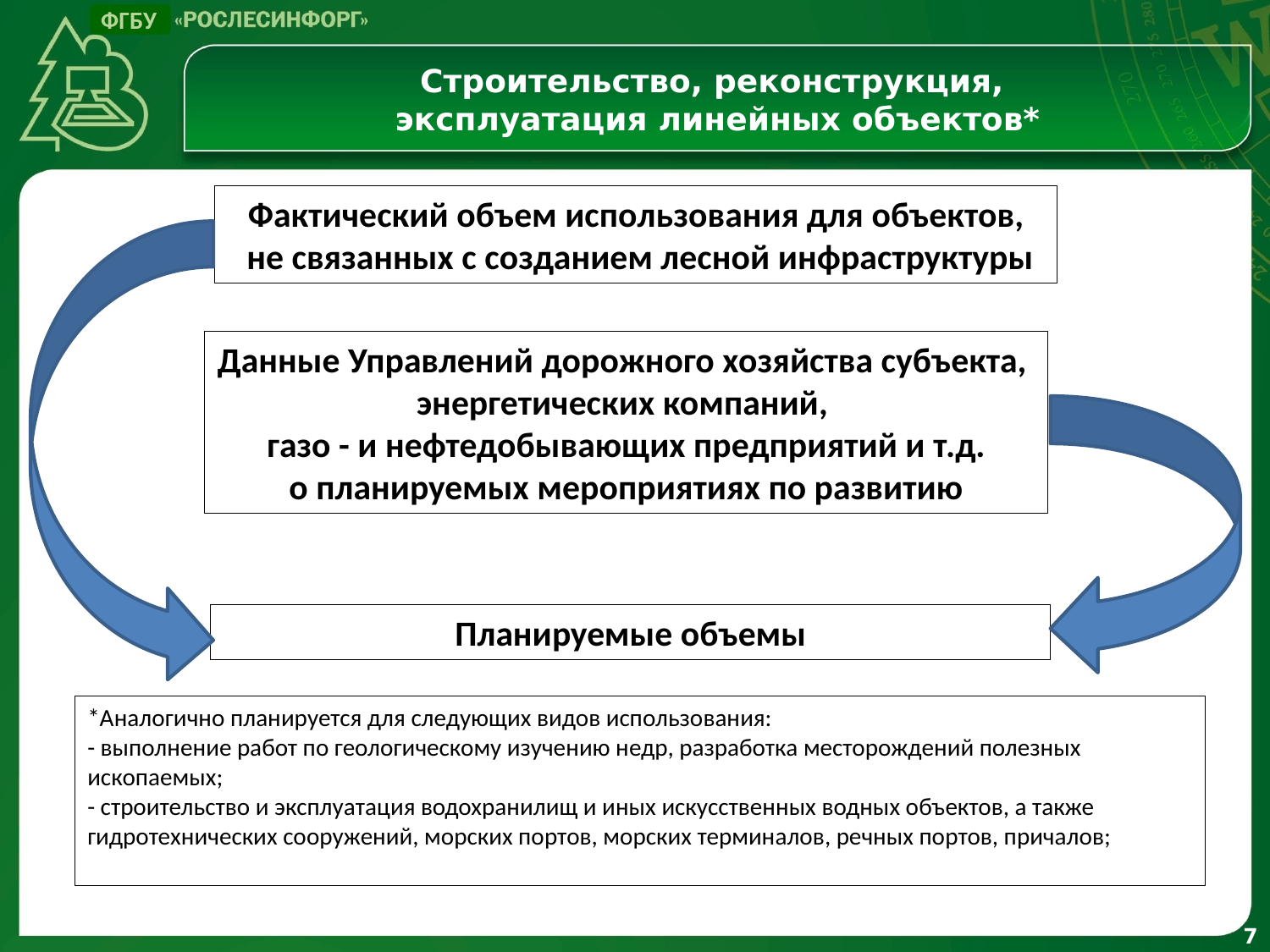

ФГБУ
# Строительство, реконструкция, эксплуатация линейных объектов*
Фактический объем использования для объектов,
 не связанных с созданием лесной инфраструктуры

Данные Управлений дорожного хозяйства субъекта,
энергетических компаний,
газо - и нефтедобывающих предприятий и т.д.
о планируемых мероприятиях по развитию

Планируемые объемы
*Аналогично планируется для следующих видов использования:
- выполнение работ по геологическому изучению недр, разработка месторождений полезных ископаемых;
- строительство и эксплуатация водохранилищ и иных искусственных водных объектов, а также гидротехнических сооружений, морских портов, морских терминалов, речных портов, причалов;

7